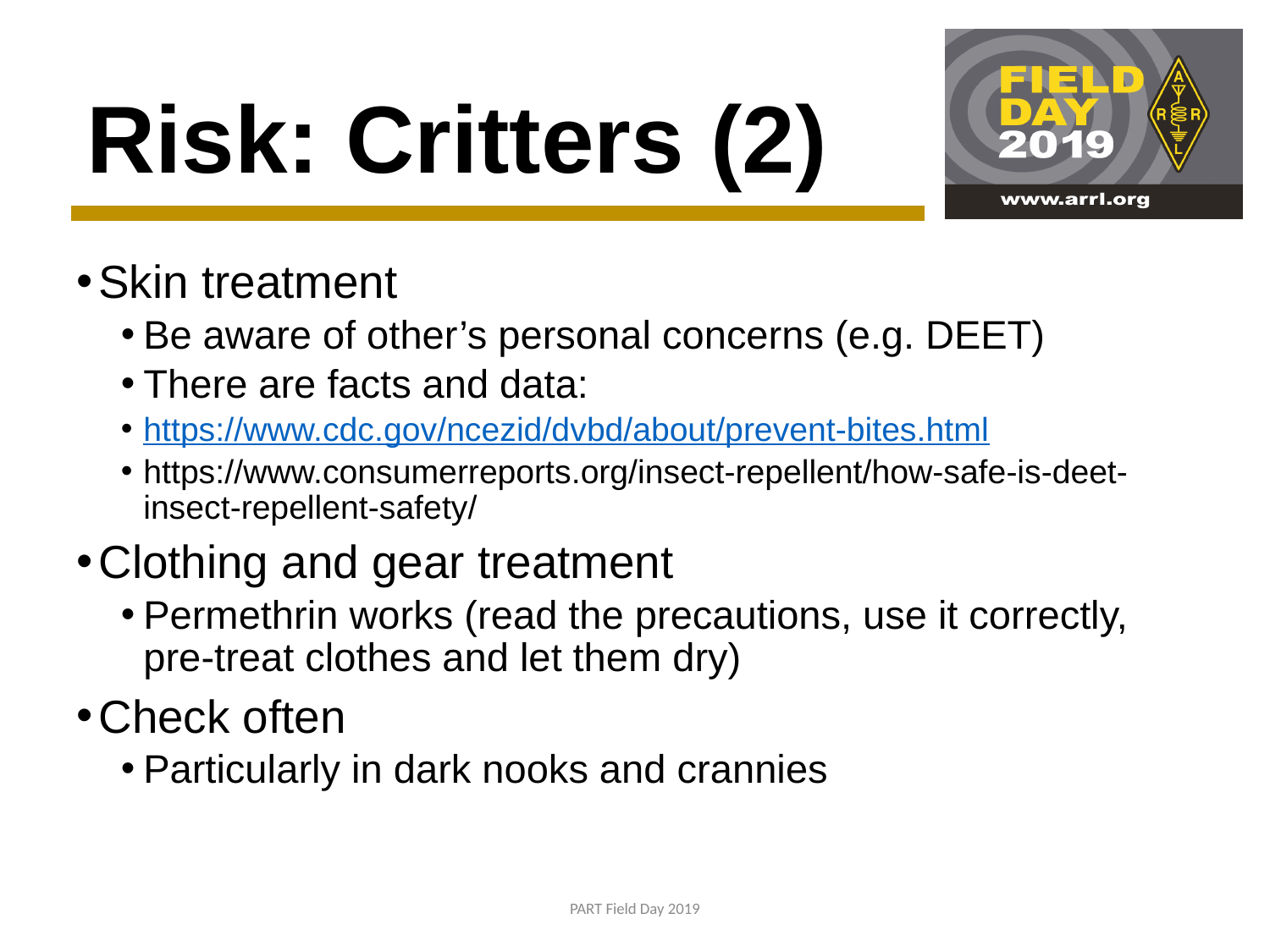

# Risk: Critters (2)
Skin treatment
Be aware of other’s personal concerns (e.g. DEET)
There are facts and data:
https://www.cdc.gov/ncezid/dvbd/about/prevent-bites.html
https://www.consumerreports.org/insect-repellent/how-safe-is-deet-insect-repellent-safety/
Clothing and gear treatment
Permethrin works (read the precautions, use it correctly, pre-treat clothes and let them dry)
Check often
Particularly in dark nooks and crannies

PART Field Day 2019